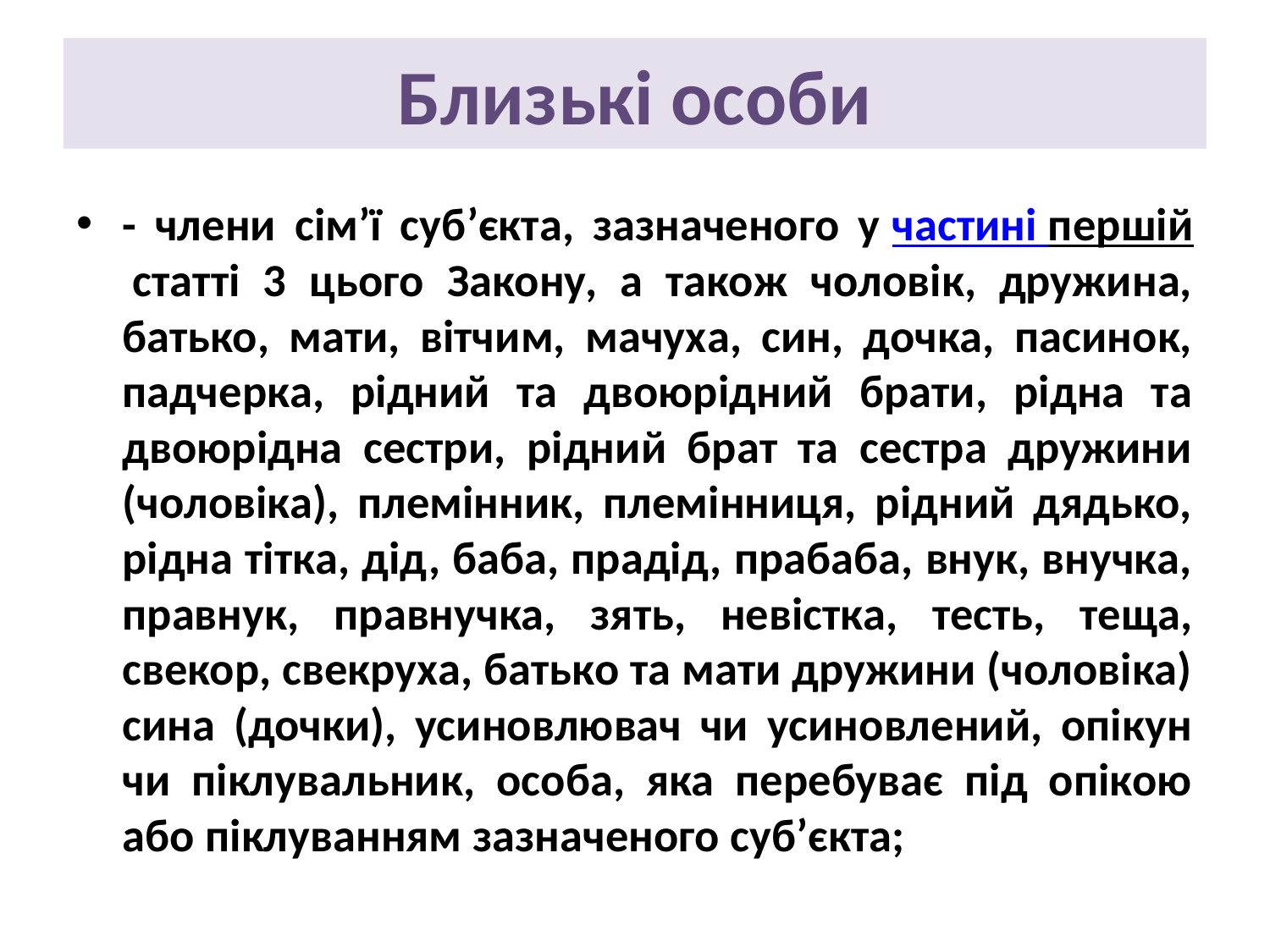

# Близькі особи
- члени сім’ї суб’єкта, зазначеного у частині першій статті 3 цього Закону, а також чоловік, дружина, батько, мати, вітчим, мачуха, син, дочка, пасинок, падчерка, рідний та двоюрідний брати, рідна та двоюрідна сестри, рідний брат та сестра дружини (чоловіка), племінник, племінниця, рідний дядько, рідна тітка, дід, баба, прадід, прабаба, внук, внучка, правнук, правнучка, зять, невістка, тесть, теща, свекор, свекруха, батько та мати дружини (чоловіка) сина (дочки), усиновлювач чи усиновлений, опікун чи піклувальник, особа, яка перебуває під опікою або піклуванням зазначеного суб’єкта;